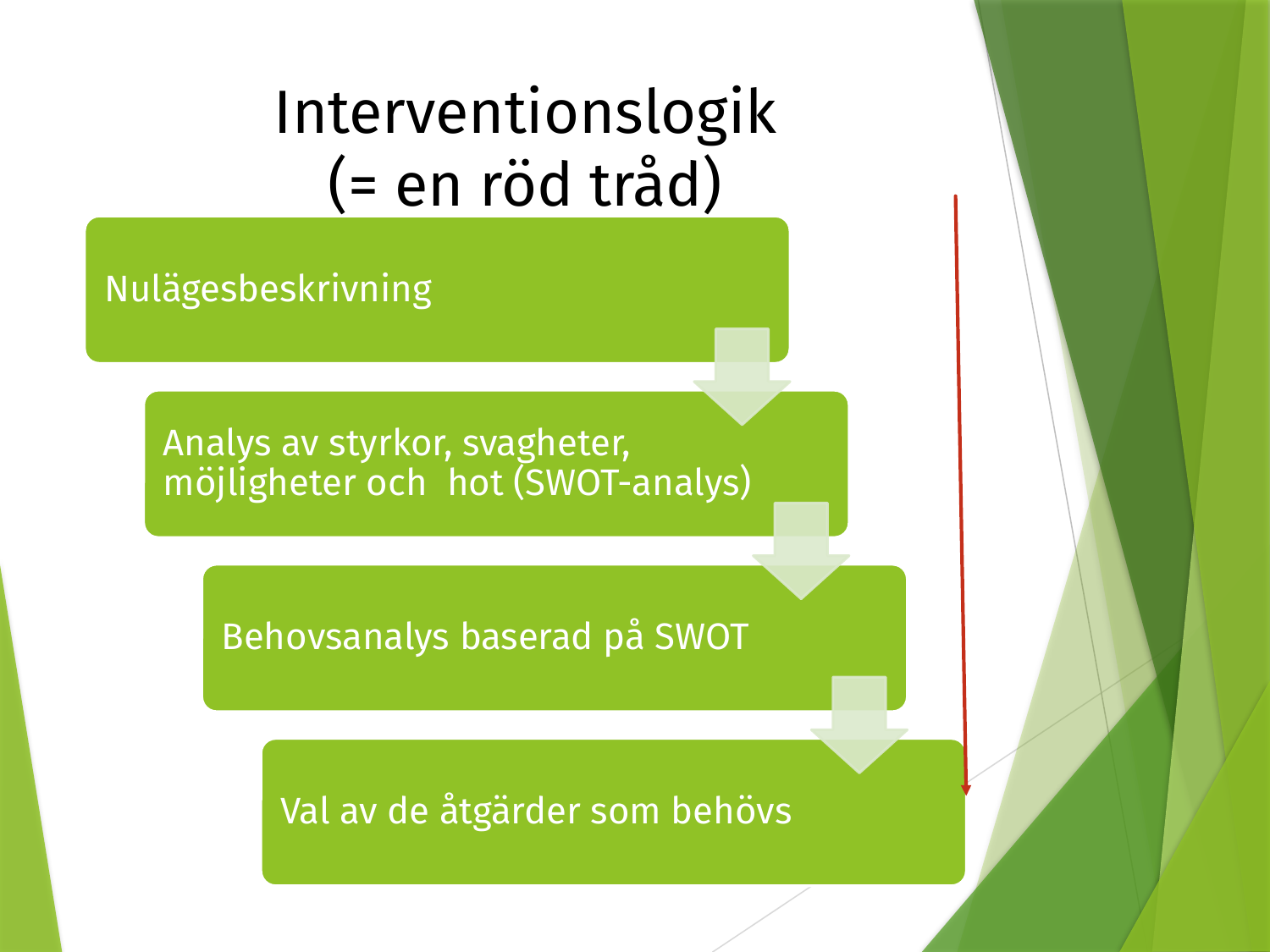

# Interventionslogik (= en röd tråd)
Nulägesbeskrivning
Analys av styrkor, svagheter, möjligheter och  hot (SWOT-analys)
Behovsanalys baserad på SWOT
Val av de åtgärder som behövs